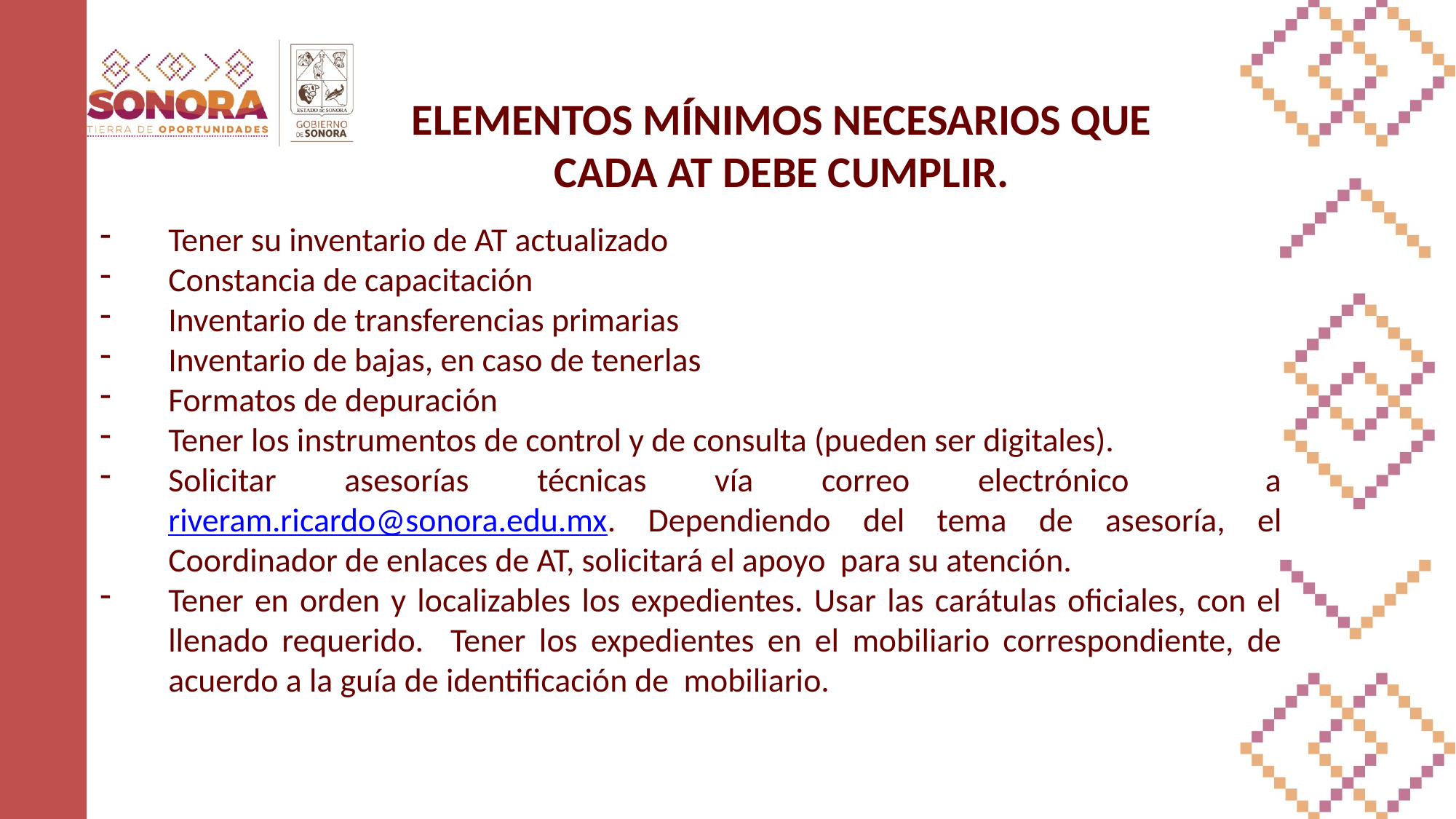

# ELEMENTOS MÍNIMOS NECESARIOS QUE CADA AT DEBE CUMPLIR.
Tener su inventario de AT actualizado
Constancia de capacitación
Inventario de transferencias primarias
Inventario de bajas, en caso de tenerlas
Formatos de depuración
Tener los instrumentos de control y de consulta (pueden ser digitales).
Solicitar asesorías técnicas vía correo electrónico  a riveram.ricardo@sonora.edu.mx. Dependiendo del tema de asesoría, el Coordinador de enlaces de AT, solicitará el apoyo  para su atención.
Tener en orden y localizables los expedientes. Usar las carátulas oficiales, con el llenado requerido.  Tener los expedientes en el mobiliario correspondiente, de acuerdo a la guía de identificación de  mobiliario.